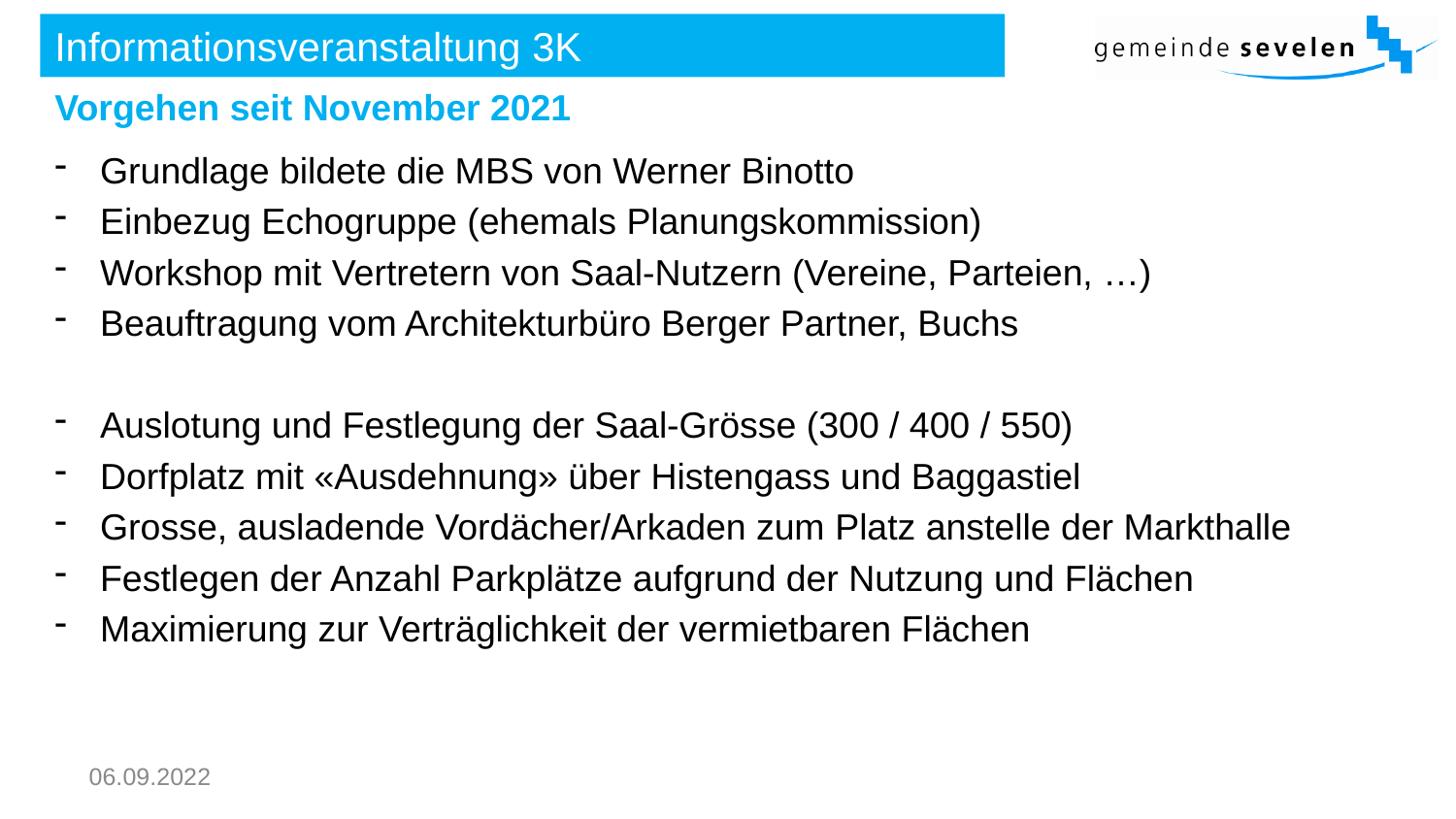

# Informationsveranstaltung 3K
Vorgehen seit November 2021
Grundlage bildete die MBS von Werner Binotto
Einbezug Echogruppe (ehemals Planungskommission)
Workshop mit Vertretern von Saal-Nutzern (Vereine, Parteien, …)
Beauftragung vom Architekturbüro Berger Partner, Buchs

Auslotung und Festlegung der Saal-Grösse (300 / 400 / 550)
Dorfplatz mit «Ausdehnung» über Histengass und Baggastiel
Grosse, ausladende Vordächer/Arkaden zum Platz anstelle der Markthalle
Festlegen der Anzahl Parkplätze aufgrund der Nutzung und Flächen
Maximierung zur Verträglichkeit der vermietbaren Flächen
06.09.2022